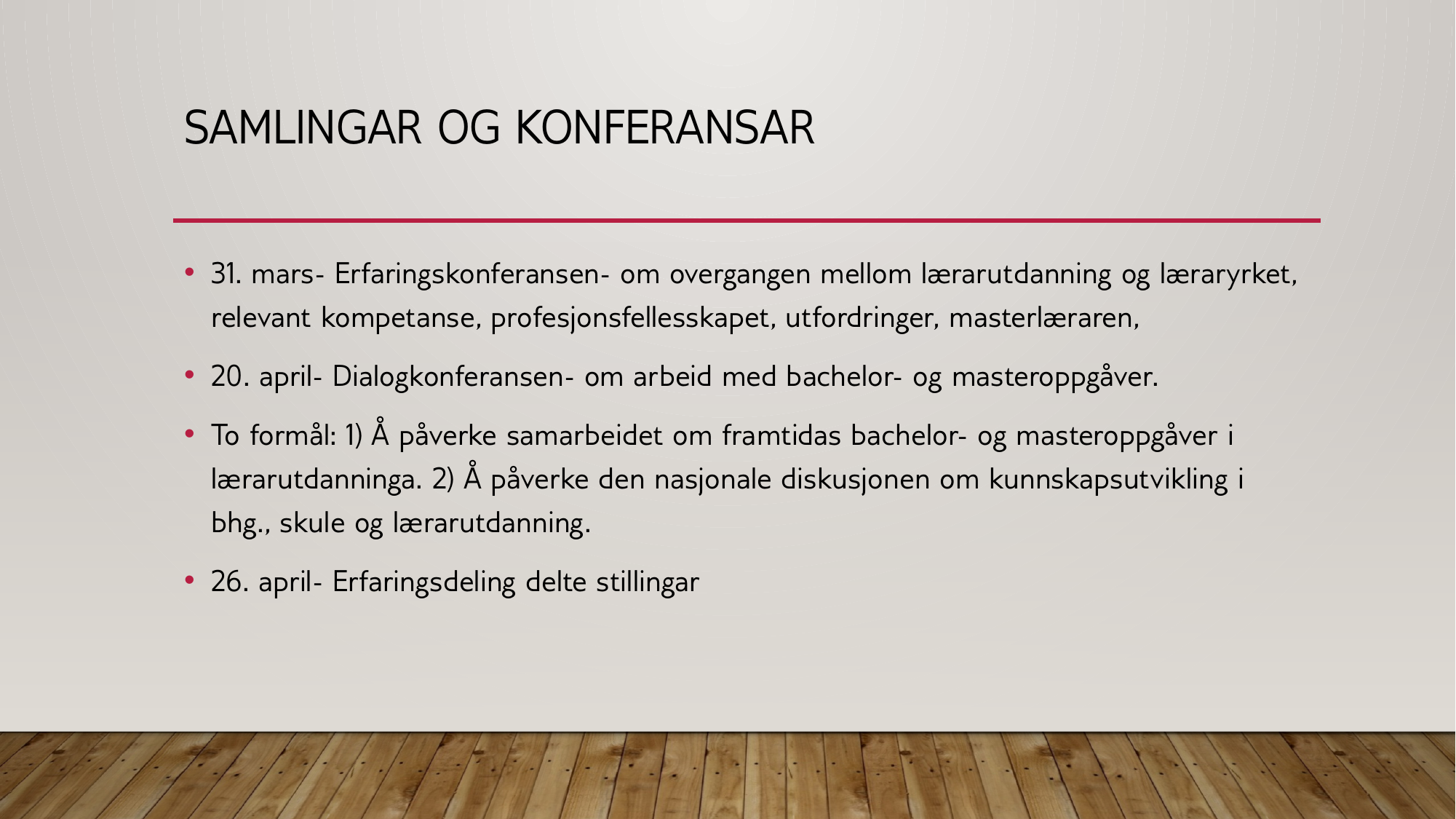

# Samlingar og konferansar
31. mars- Erfaringskonferansen- om overgangen mellom lærarutdanning og læraryrket, relevant kompetanse, profesjonsfellesskapet, utfordringer, masterlæraren,
20. april- Dialogkonferansen- om arbeid med bachelor- og masteroppgåver.
To formål: 1) Å påverke samarbeidet om framtidas bachelor- og masteroppgåver i lærarutdanninga. 2) Å påverke den nasjonale diskusjonen om kunnskapsutvikling i bhg., skule og lærarutdanning.
26. april- Erfaringsdeling delte stillingar